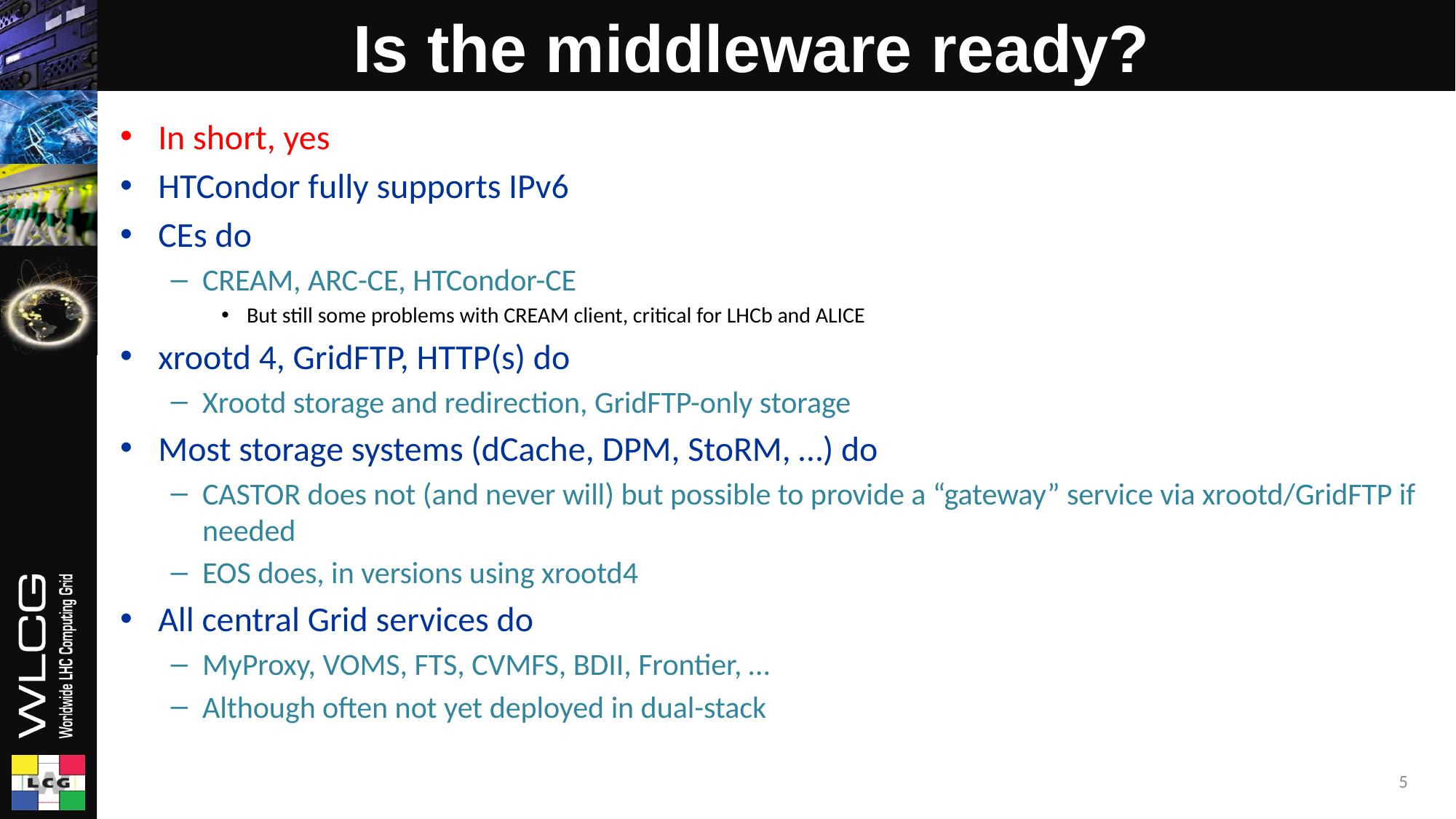

# Is the middleware ready?
In short, yes
HTCondor fully supports IPv6
CEs do
CREAM, ARC-CE, HTCondor-CE
But still some problems with CREAM client, critical for LHCb and ALICE
xrootd 4, GridFTP, HTTP(s) do
Xrootd storage and redirection, GridFTP-only storage
Most storage systems (dCache, DPM, StoRM, …) do
CASTOR does not (and never will) but possible to provide a “gateway” service via xrootd/GridFTP if needed
EOS does, in versions using xrootd4
All central Grid services do
MyProxy, VOMS, FTS, CVMFS, BDII, Frontier, …
Although often not yet deployed in dual-stack
5